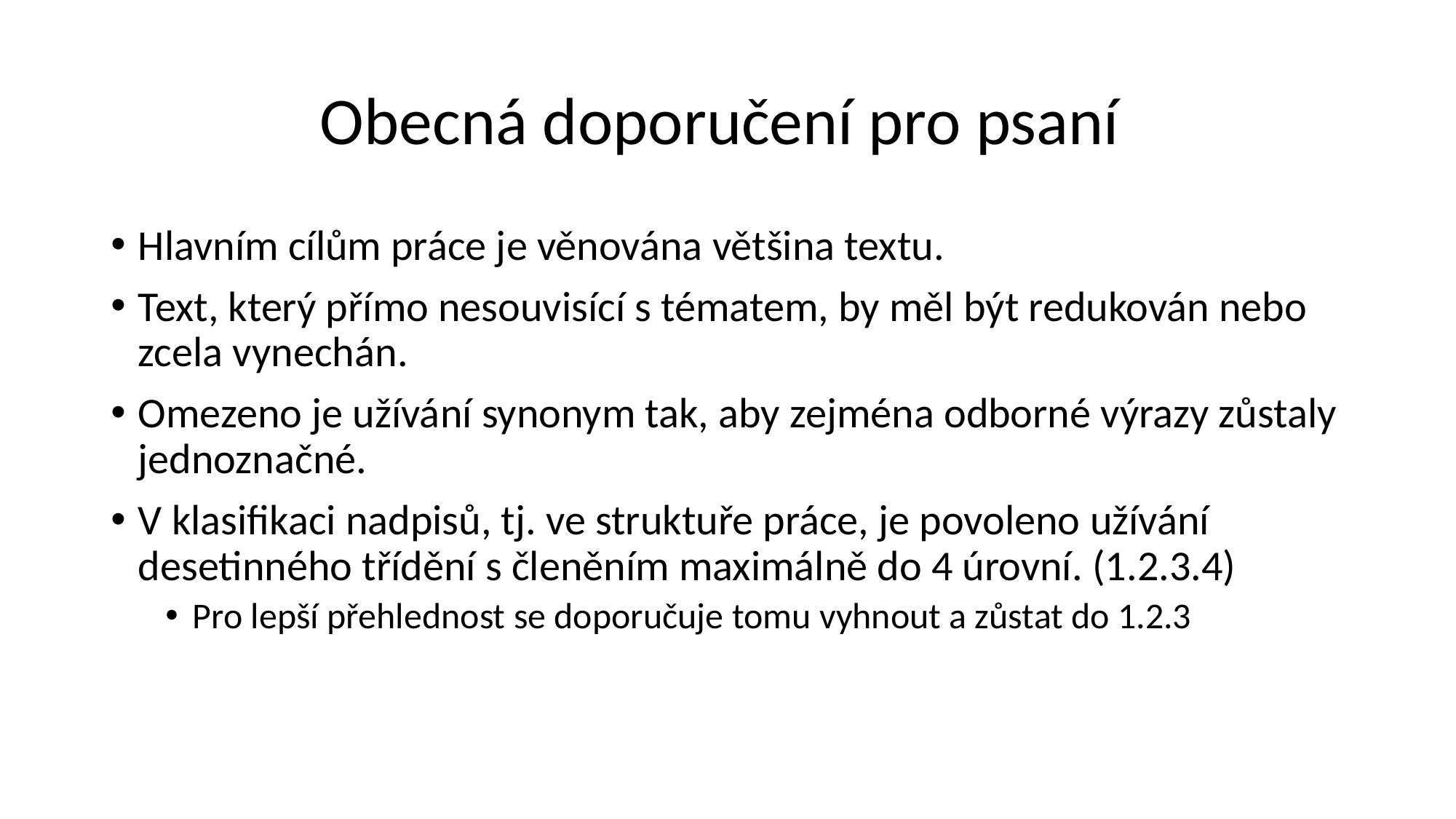

# Obecná doporučení pro psaní
Hlavním cílům práce je věnována většina textu.
Text, který přímo nesouvisící s tématem, by měl být redukován nebo zcela vynechán.
Omezeno je užívání synonym tak, aby zejména odborné výrazy zůstaly jednoznačné.
V klasifikaci nadpisů, tj. ve struktuře práce, je povoleno užívání desetinného třídění s členěním maximálně do 4 úrovní. (1.2.3.4)
Pro lepší přehlednost se doporučuje tomu vyhnout a zůstat do 1.2.3